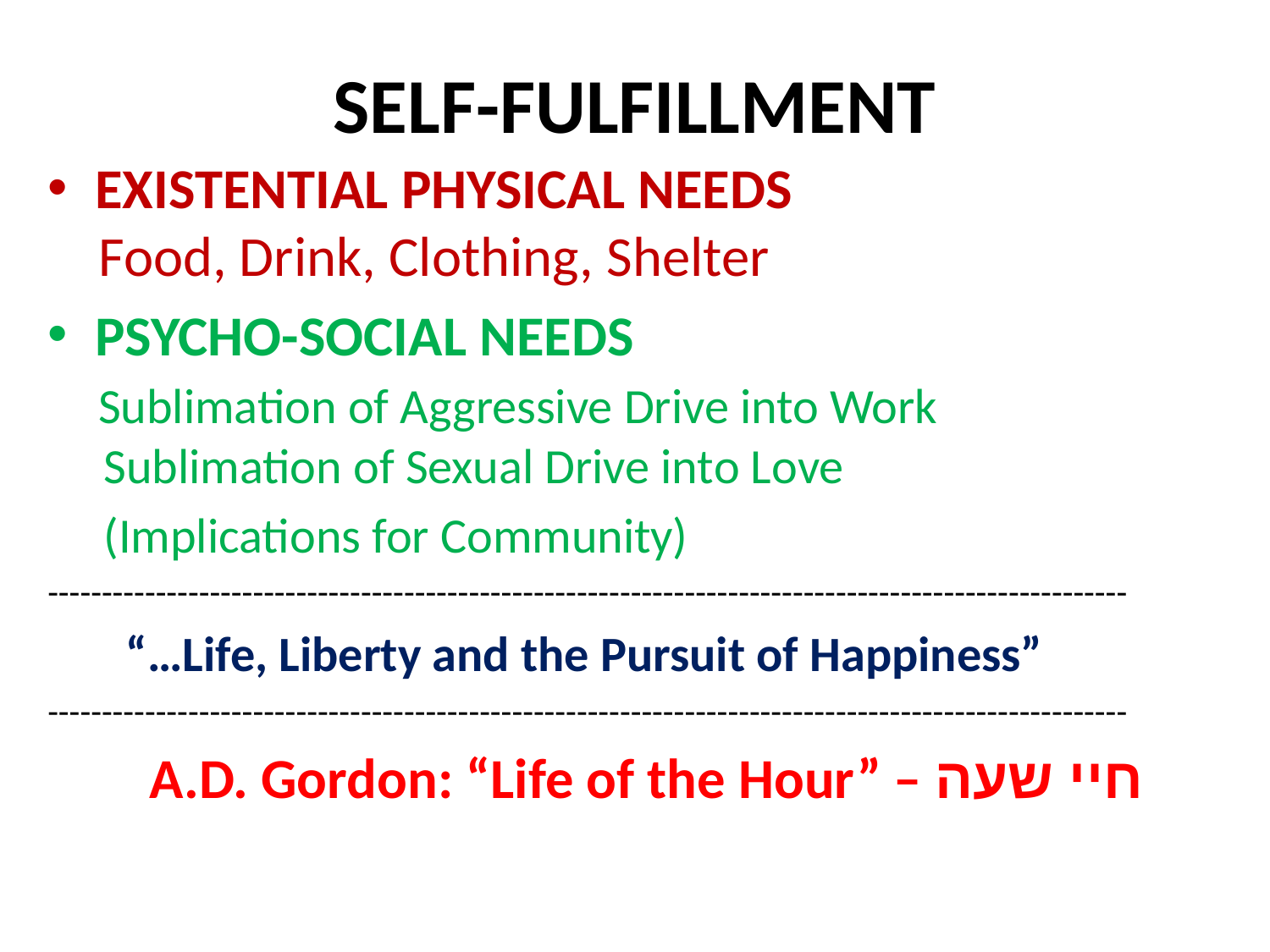

# SELF-FULFILLMENT
EXISTENTIAL PHYSICAL NEEDS
    Food, Drink, Clothing, Shelter
PSYCHO-SOCIAL NEEDS
    Sublimation of Aggressive Drive into Work
     Sublimation of Sexual Drive into Love
     (Implications for Community)
----------------------------------------------------------------------------------------------------
       “…Life, Liberty and the Pursuit of Happiness”
----------------------------------------------------------------------------------------------------
        A.D. Gordon: “Life of the Hour” – חיי שעה